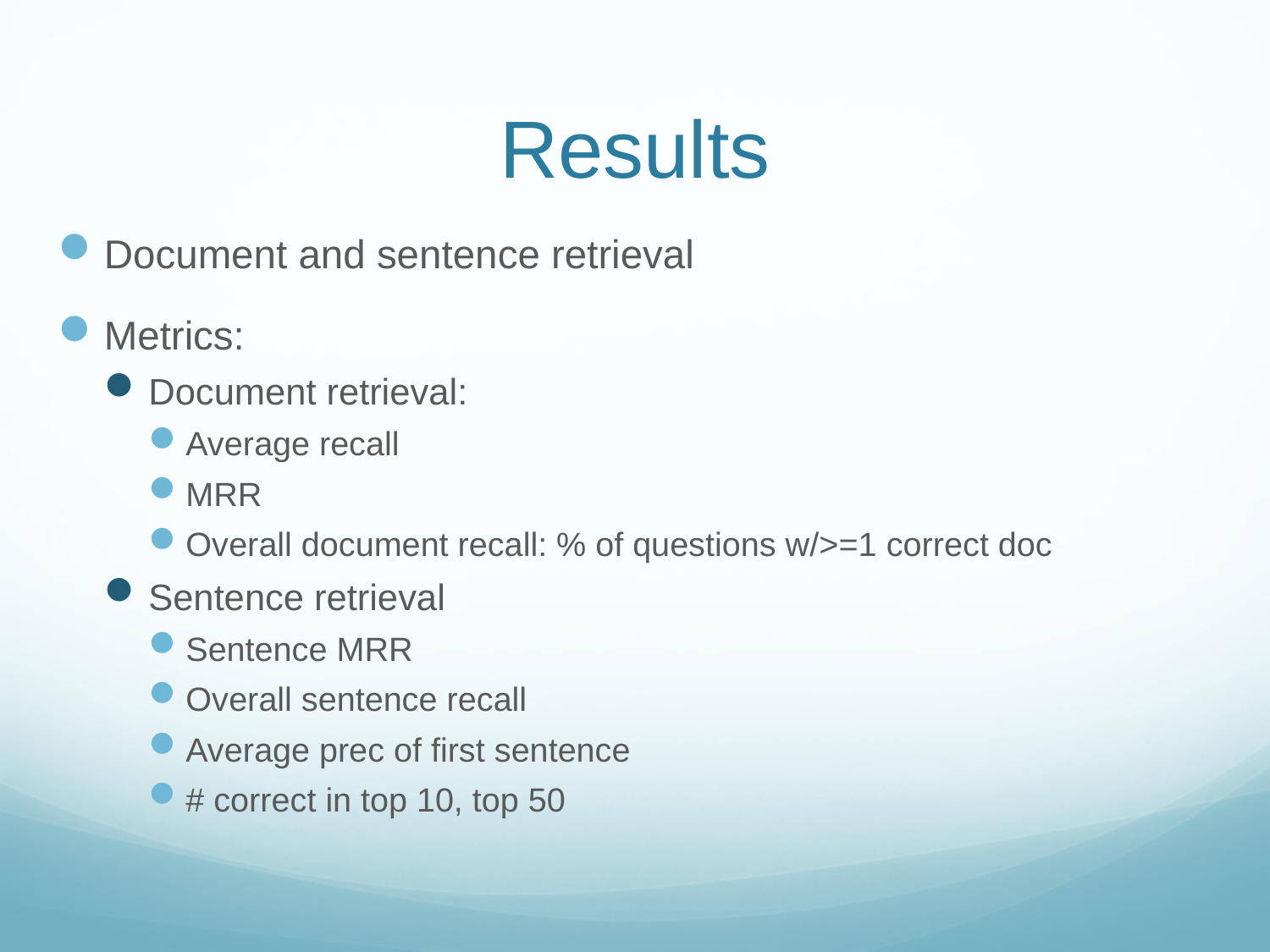

# Results
Document and sentence retrieval
Metrics:
Document retrieval:
Average recall
MRR
Overall document recall: % of questions w/>=1 correct doc
Sentence retrieval
Sentence MRR
Overall sentence recall
Average prec of first sentence
# correct in top 10, top 50